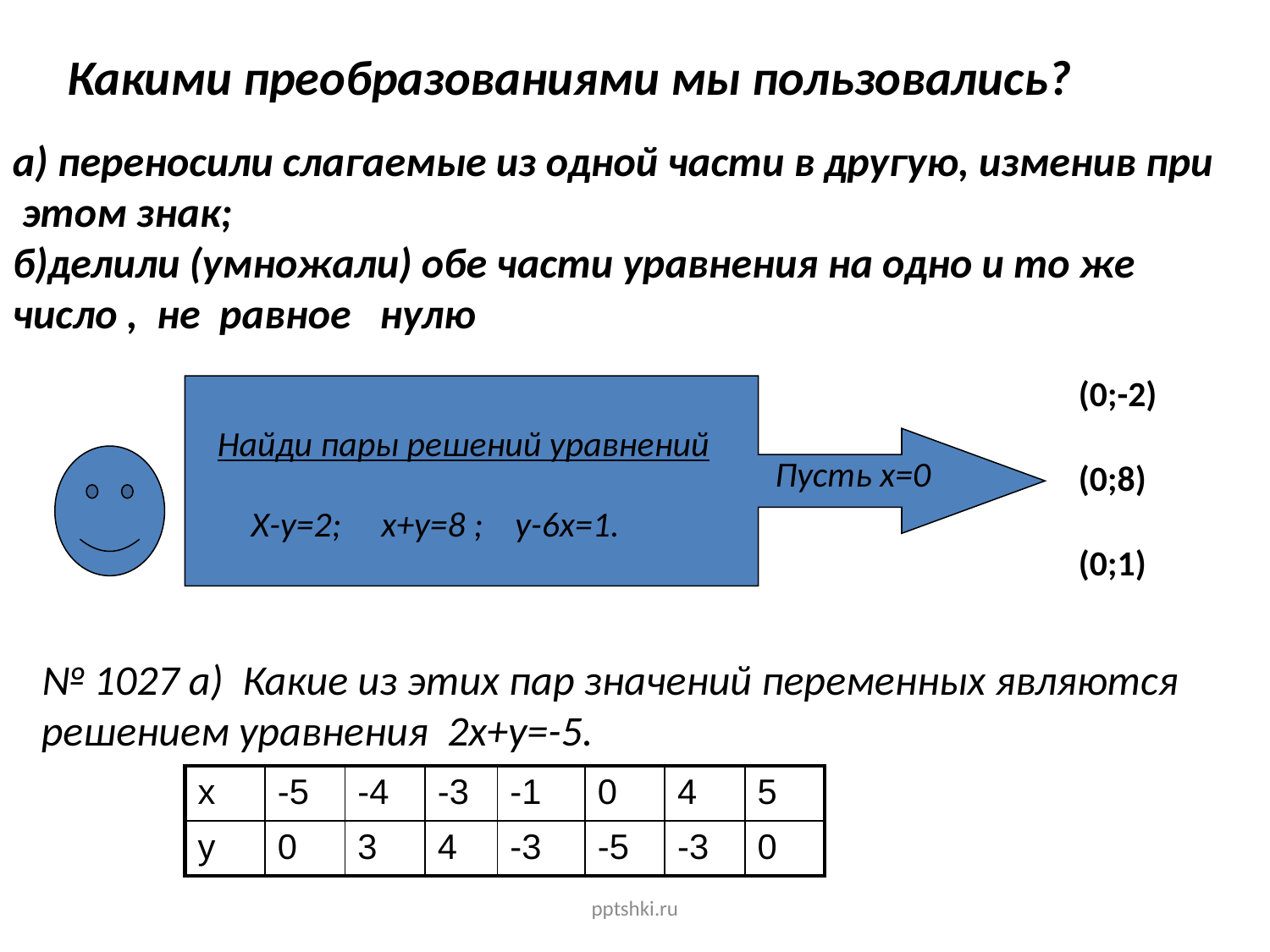

Какими преобразованиями мы пользовались?

а) переносили слагаемые из одной части в другую, изменив при
 этом знак;
б)делили (умножали) обе части уравнения на одно и то же число ,  не  равное   нулю
(0;-2)

(0;8)

(0;1)

Найди пары решений уравнений
Пусть х=0

Х-у=2;     х+у=8 ;    у-6х=1.

№ 1027 а)  Какие из этих пар значений переменных являются
решением уравнения  2х+у=-5.
| х | -5 | -4 | -3 | -1 | 0 | 4 | 5 |
| --- | --- | --- | --- | --- | --- | --- | --- |
| у | 0 | 3 | 4 | -3 | -5 | -3 | 0 |
pptshki.ru